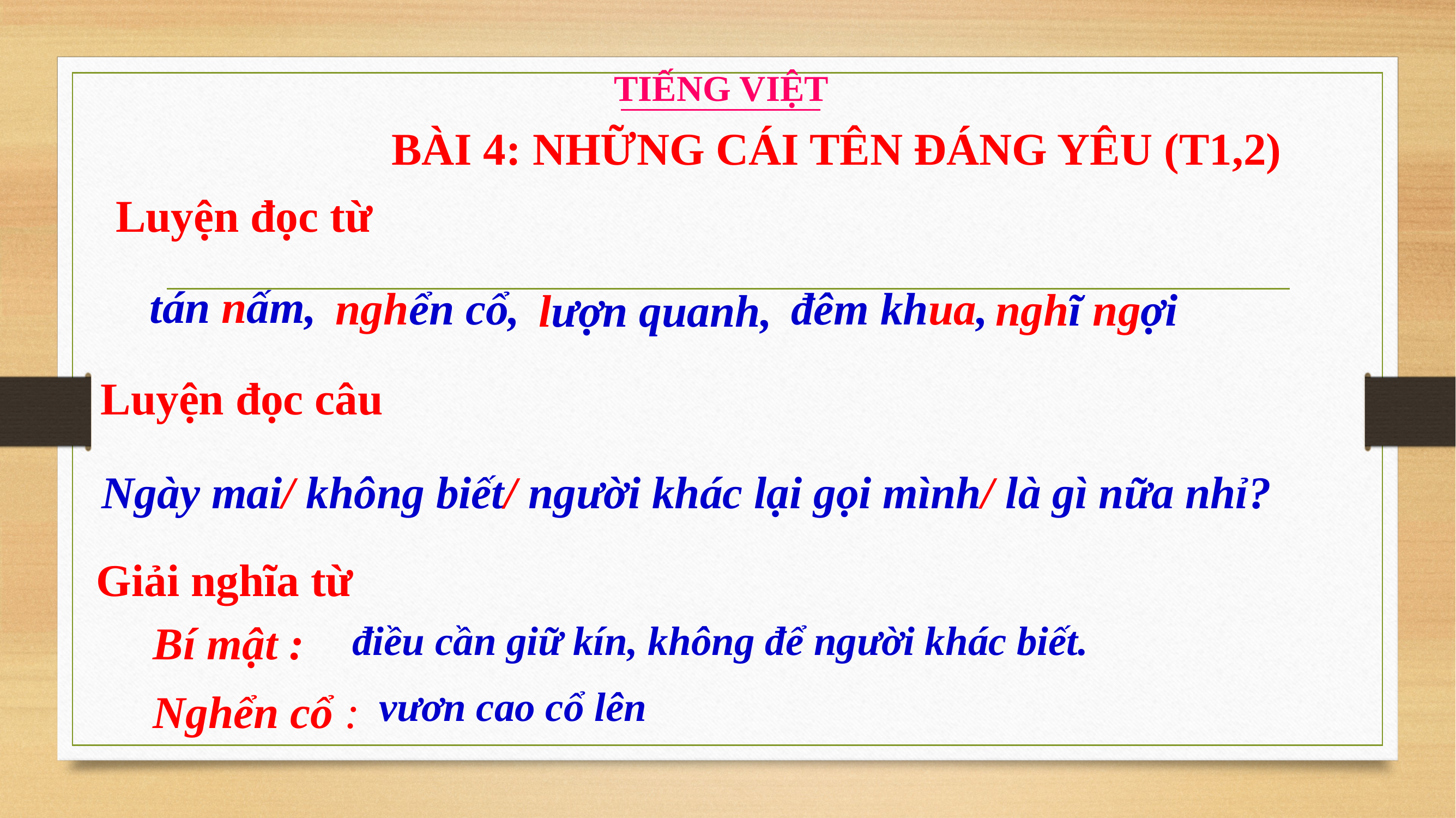

TIẾNG VIỆT
BÀI 4: NHỮNG CÁI TÊN ĐÁNG YÊU (T1,2)
Luyện đọc từ
tán nấm,
nghển cổ,
đêm khua,
nghĩ ngợi
lượn quanh,
Luyện đọc câu
Ngày mai/ không biết/ người khác lại gọi mình/ là gì nữa nhỉ?
Giải nghĩa từ
Bí mật :
Nghển cổ :
điều cần giữ kín, không để người khác biết.
vươn cao cổ lên